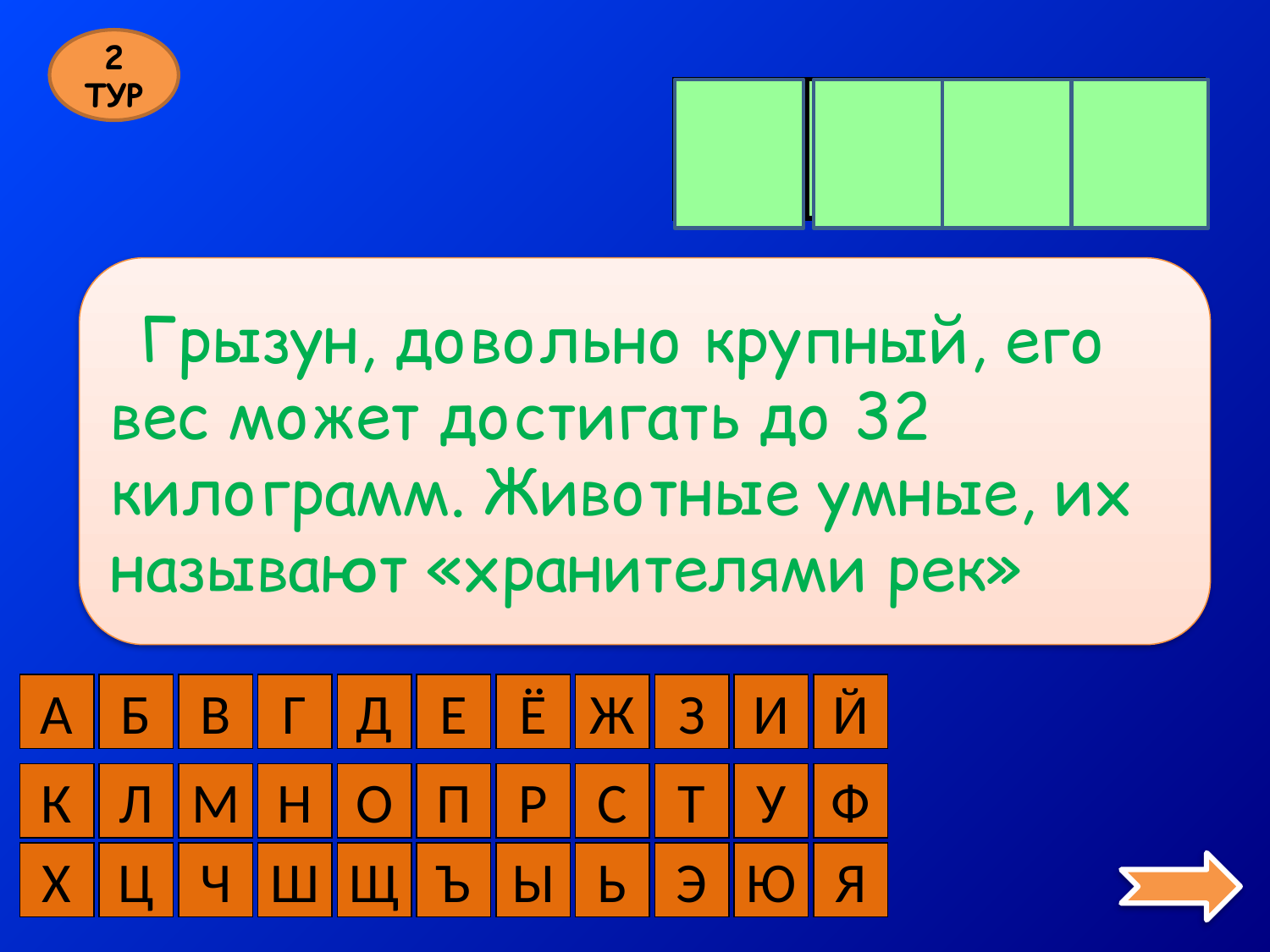

2 ТУР
| Б | О | Б | Р |
| --- | --- | --- | --- |

  Грызун, довольно крупный, его вес может достигать до 32 килограмм. Животные умные, их называют «хранителями рек»
А
Б
В
Г
Д
Е
Ё
Ж
З
И
Й
К
Л
М
Н
О
П
Р
С
Т
У
Ф
Х
Ц
Ч
Ш
Щ
Ъ
Ы
Ь
Э
Ю
Я